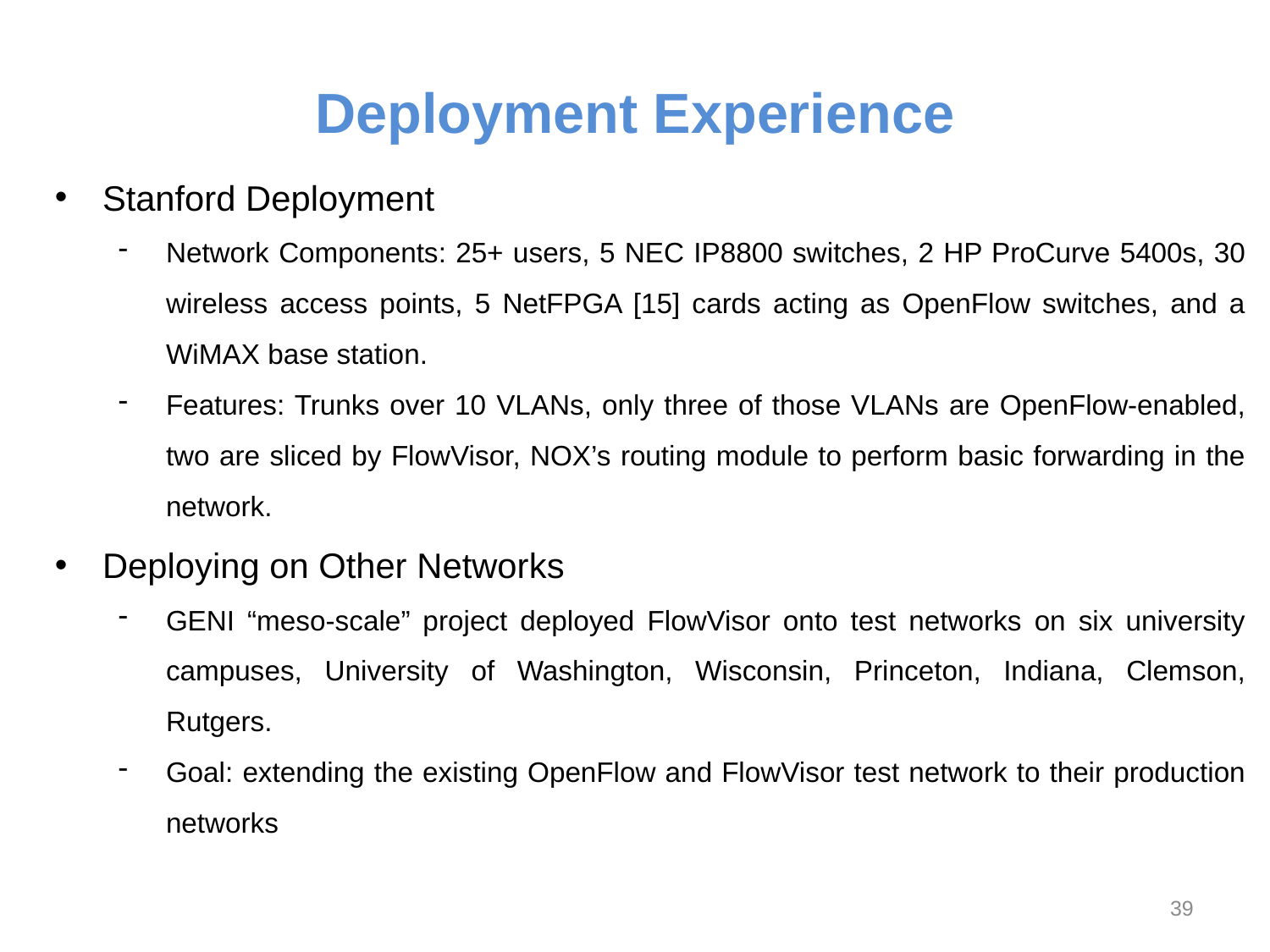

# Deployment Experience
Stanford Deployment
Network Components: 25+ users, 5 NEC IP8800 switches, 2 HP ProCurve 5400s, 30 wireless access points, 5 NetFPGA [15] cards acting as OpenFlow switches, and a WiMAX base station.
Features: Trunks over 10 VLANs, only three of those VLANs are OpenFlow-enabled, two are sliced by FlowVisor, NOX’s routing module to perform basic forwarding in the network.
Deploying on Other Networks
GENI “meso-scale” project deployed FlowVisor onto test networks on six university campuses, University of Washington, Wisconsin, Princeton, Indiana, Clemson, Rutgers.
Goal: extending the existing OpenFlow and FlowVisor test network to their production networks

39